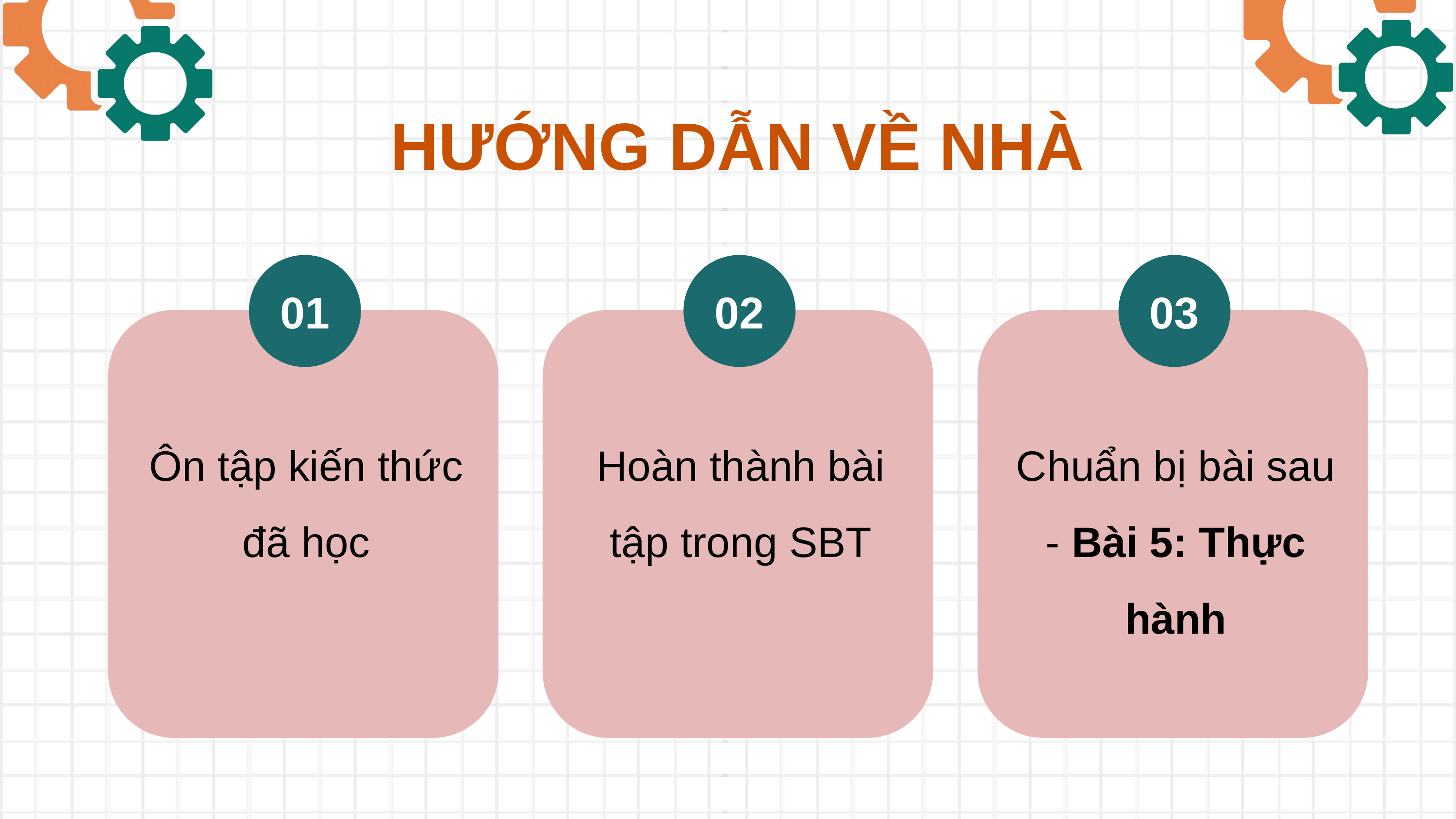

HƯỚNG DẪN VỀ NHÀ
01

02

03

Ôn tập kiến thức đã học
Hoàn thành bài tập trong SBT
Chuẩn bị bài sau - Bài 5: Thực hành